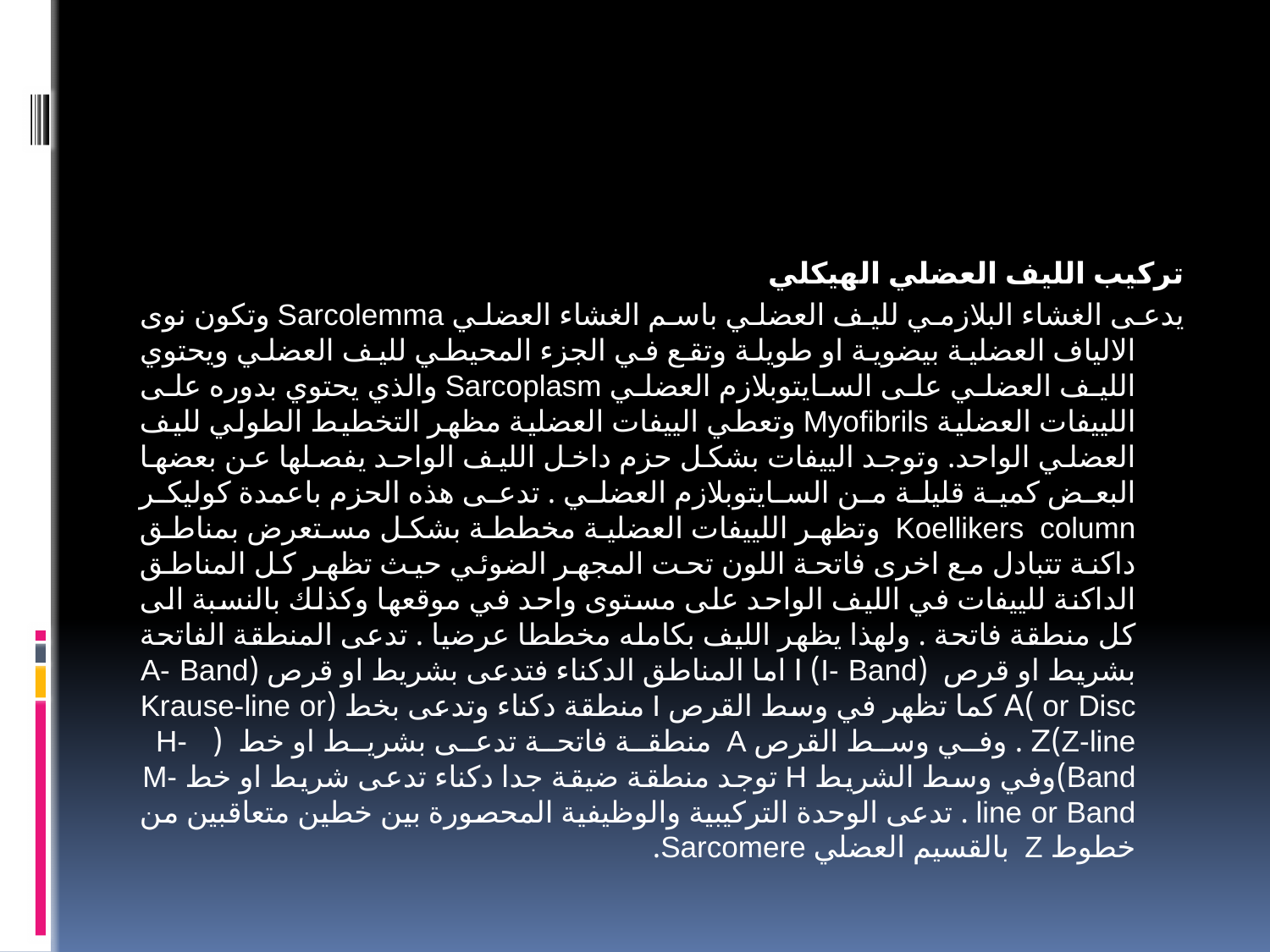

#
تركيب الليف العضلي الهيكلي
يدعى الغشاء البلازمي لليف العضلي باسم الغشاء العضلي Sarcolemma وتكون نوى الالياف العضلية بيضوية او طويلة وتقع في الجزء المحيطي لليف العضلي ويحتوي الليف العضلي على السايتوبلازم العضلي Sarcoplasm والذي يحتوي بدوره على اللييفات العضلية Myofibrils وتعطي الييفات العضلية مظهر التخطيط الطولي لليف العضلي الواحد. وتوجد الييفات بشكل حزم داخل الليف الواحد يفصلها عن بعضها البعض كمية قليلة من السايتوبلازم العضلي . تدعى هذه الحزم باعمدة كوليكر Koellikers column  وتظهر اللييفات العضلية مخططة بشكل مستعرض بمناطق داكنة تتبادل مع اخرى فاتحة اللون تحت المجهر الضوئي حيث تظهر كل المناطق الداكنة للييفات في الليف الواحد على مستوى واحد في موقعها وكذلك بالنسبة الى كل منطقة فاتحة . ولهذا يظهر الليف بكامله مخططا عرضيا . تدعى المنطقة الفاتحة بشريط او قرص  (I- Band) I اما المناطق الدكناء فتدعى بشريط او قرص (A- Band or Disc )A كما تظهر في وسط القرص I منطقة دكناء وتدعى بخط (Krause-line or Z-line)Z . وفي وسط القرص A  منطقة فاتحة تدعى بشريط او خط  (H-  Band)وفي وسط الشريط H توجد منطقة ضيقة جدا دكناء تدعى شريط او خط M- line or Band . تدعى الوحدة التركيبية والوظيفية المحصورة بين خطين متعاقبين من خطوط Z  بالقسيم العضلي Sarcomere.